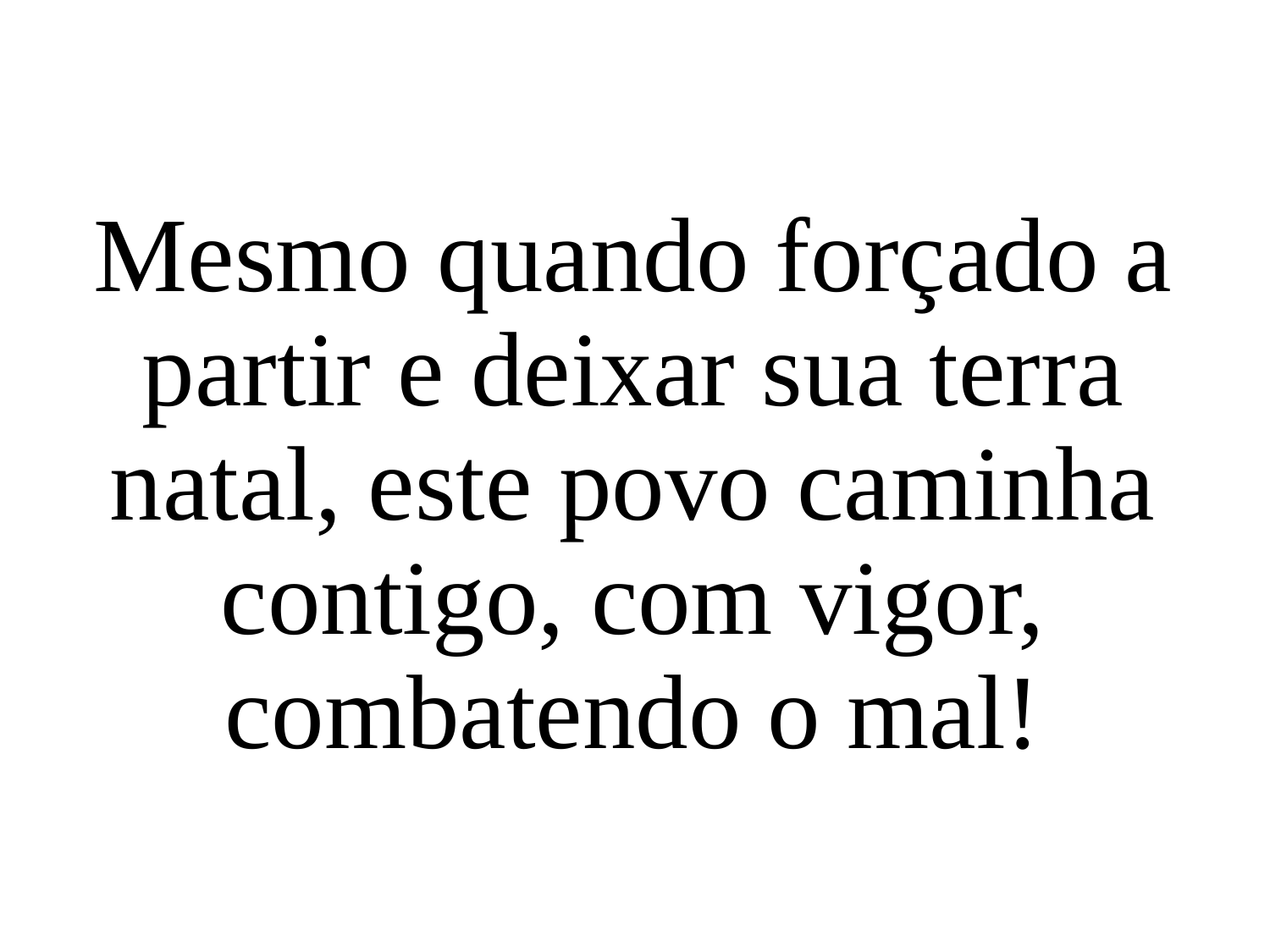

Mesmo quando forçado a partir e deixar sua terra natal, este povo caminha contigo, com vigor, combatendo o mal!